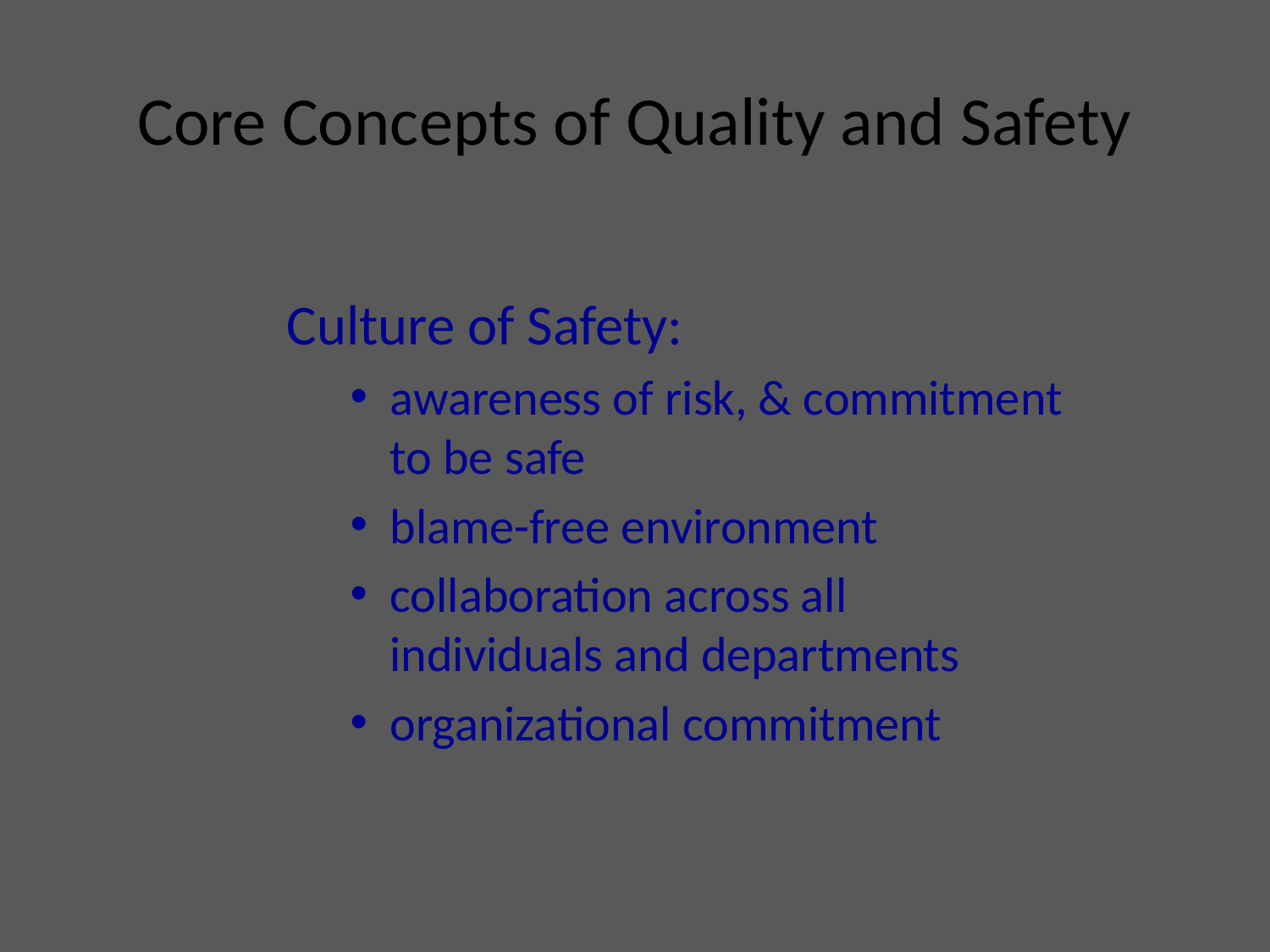

# Core Concepts of Quality and Safety
Culture of Safety:
awareness of risk, & commitment to be safe
blame-free environment
collaboration across all individuals and departments
organizational commitment